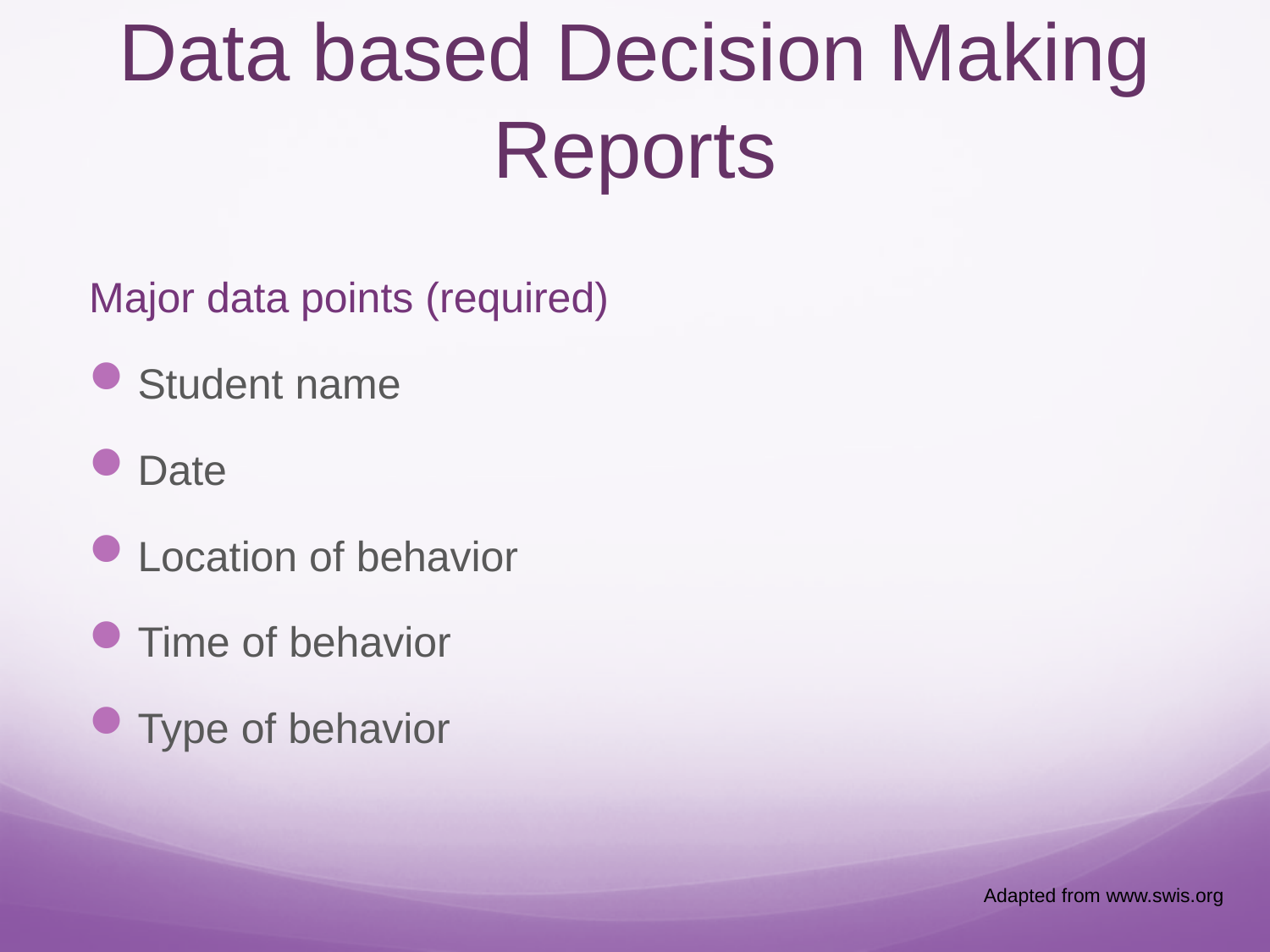

# Data based Decision Making Reports
Major data points (required)
Student name
Date
Location of behavior
Time of behavior
Type of behavior
Adapted from www.swis.org